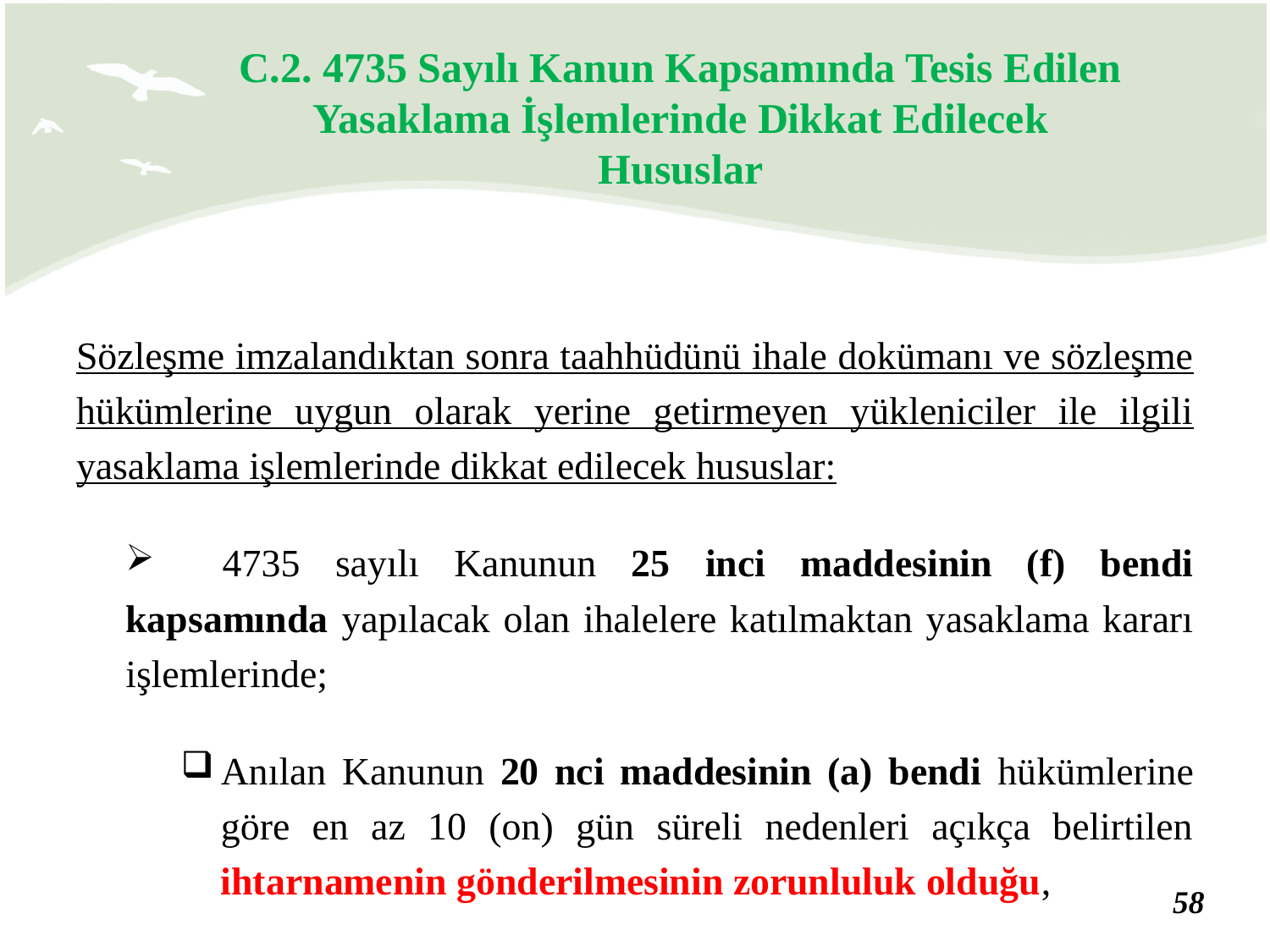

C.2. 4735 Sayılı Kanun Kapsamında Tesis Edilen Yasaklama İşlemlerinde Dikkat Edilecek Hususlar
Sözleşme imzalandıktan sonra taahhüdünü ihale dokümanı ve sözleşme hükümlerine uygun olarak yerine getirmeyen yükleniciler ile ilgili yasaklama işlemlerinde dikkat edilecek hususlar:
	 4735 sayılı Kanunun 25 inci maddesinin (f) bendi kapsamında yapılacak olan ihalelere katılmaktan yasaklama kararı işlemlerinde;
Anılan Kanunun 20 nci maddesinin (a) bendi hükümlerine göre en az 10 (on) gün süreli nedenleri açıkça belirtilen ihtarnamenin gönderilmesinin zorunluluk olduğu,